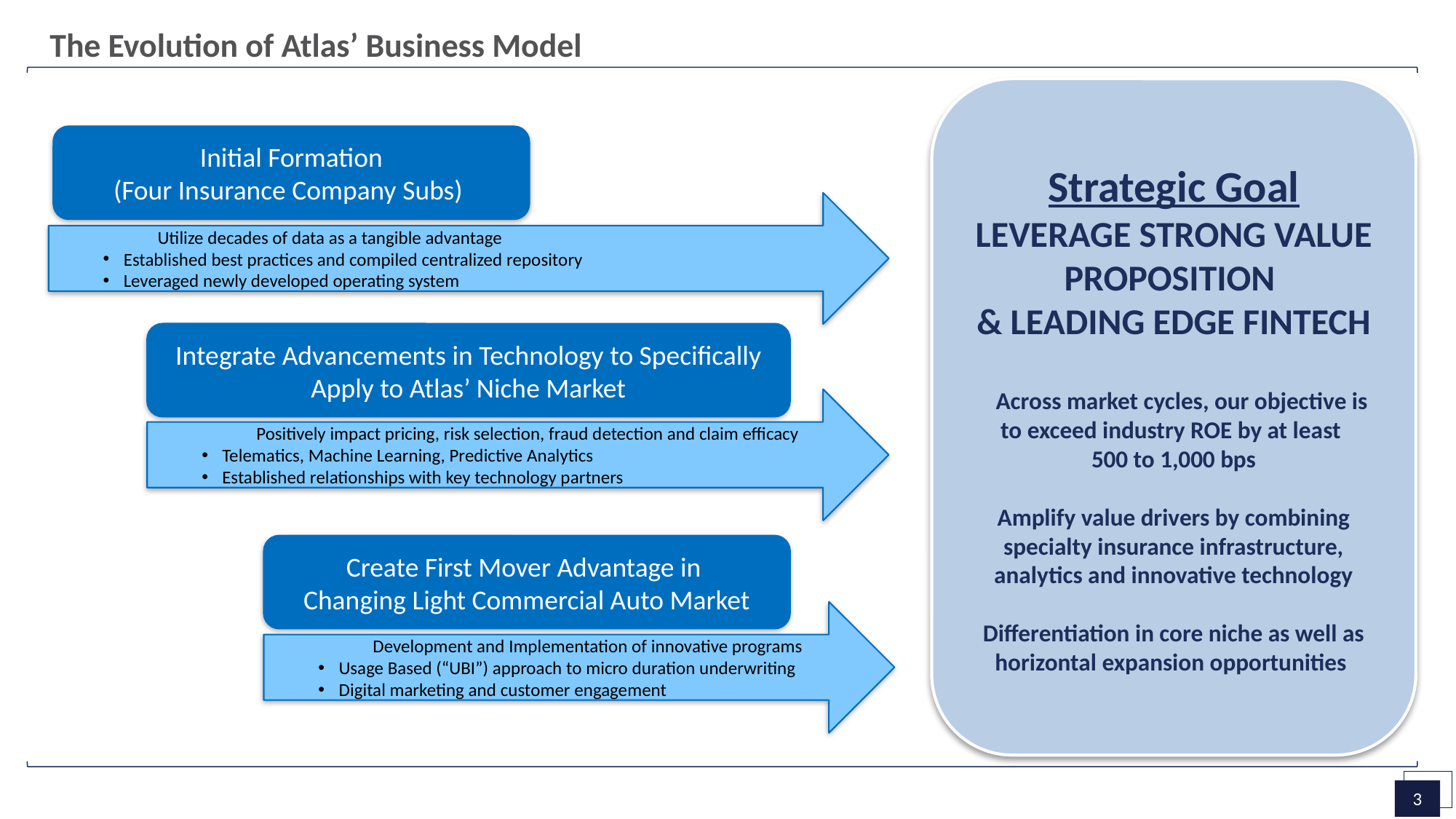

The Evolution of Atlas’ Business Model
Strategic Goal
LEVERAGE STRONG VALUE PROPOSITION
& LEADING EDGE FINTECH

   Across market cycles, our objective is to exceed industry ROE by at least
500 to 1,000 bps

Amplify value drivers by combining specialty insurance infrastructure, analytics and innovative technology

Differentiation in core niche as well as horizontal expansion opportunities
Initial Formation
(Four Insurance Company Subs)
	Utilize decades of data as a tangible advantage
Established best practices and compiled centralized repository
Leveraged newly developed operating system

Integrate Advancements in Technology to Specifically Apply to Atlas’ Niche Market
	Positively impact pricing, risk selection, fraud detection and claim efficacy
Telematics, Machine Learning, Predictive Analytics
Established relationships with key technology partners
Create First Mover Advantage in
Changing Light Commercial Auto Market
	Development and Implementation of innovative programs
Usage Based (“UBI”) approach to micro duration underwriting
Digital marketing and customer engagement